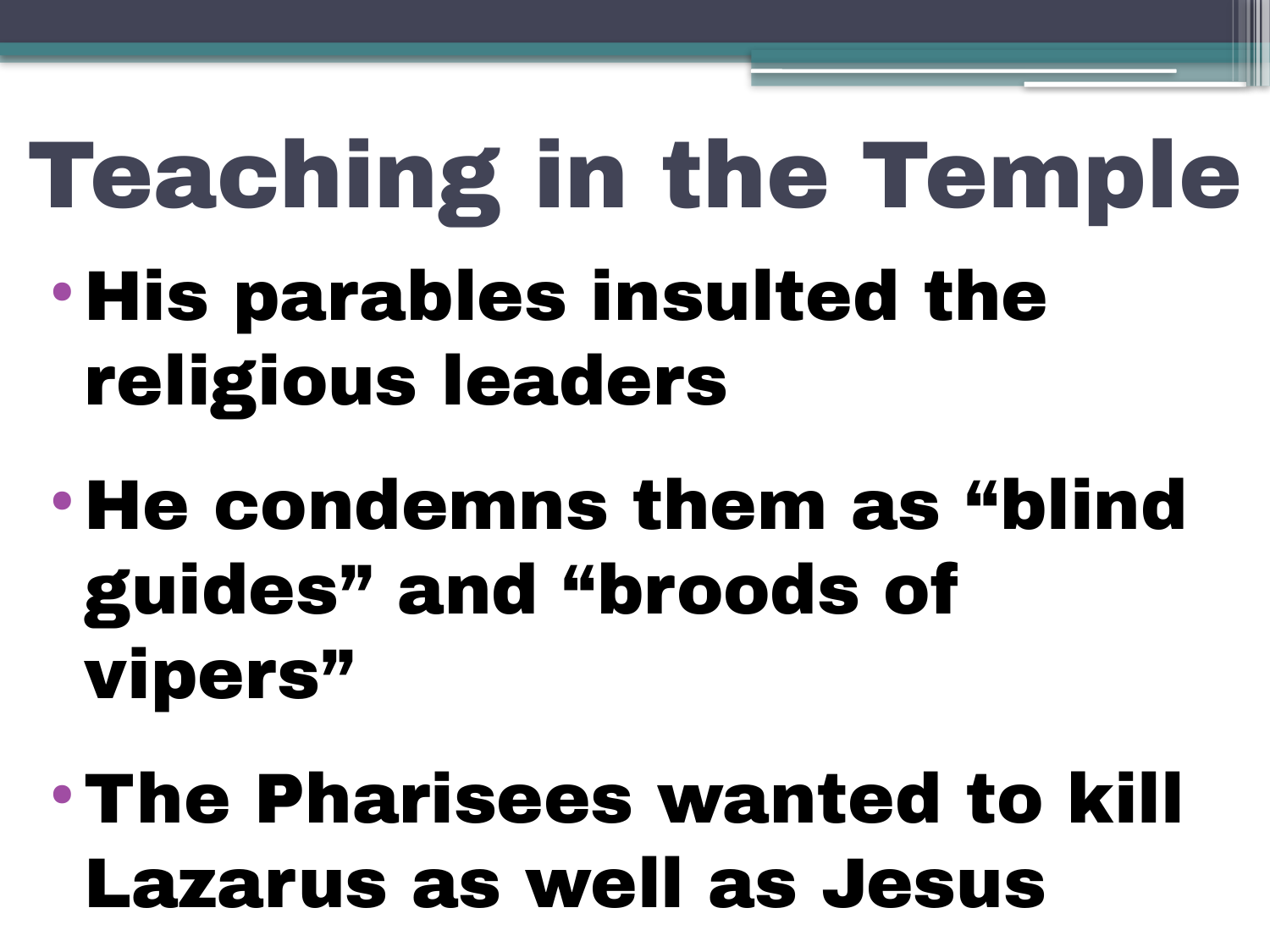

# Teaching in the Temple
His parables insulted the religious leaders

He condemns them as “blind guides” and “broods of vipers”

The Pharisees wanted to kill Lazarus as well as Jesus